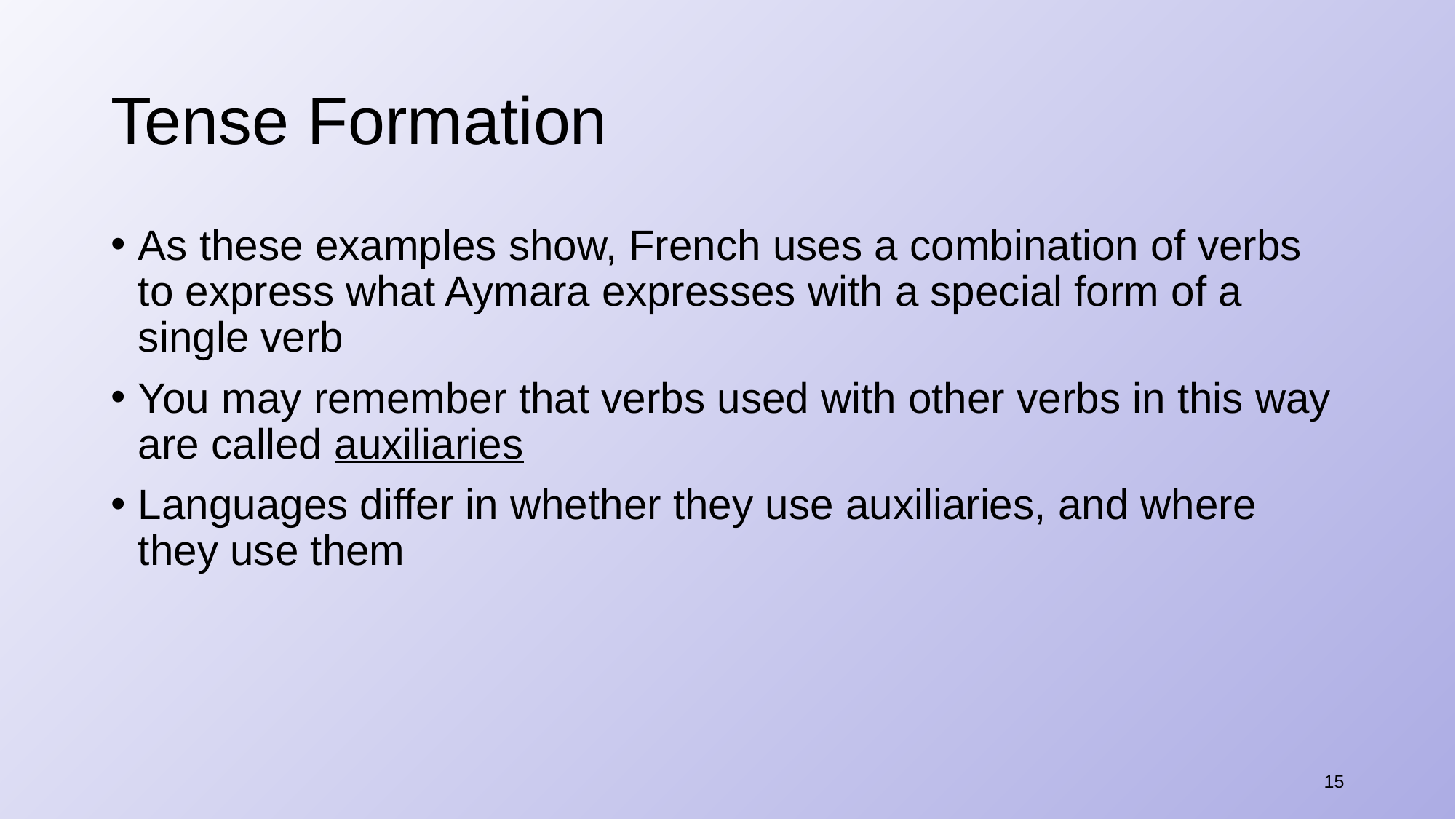

# Tense Formation
As these examples show, French uses a combination of verbs to express what Aymara expresses with a special form of a single verb
You may remember that verbs used with other verbs in this way are called auxiliaries
Languages differ in whether they use auxiliaries, and where they use them
15